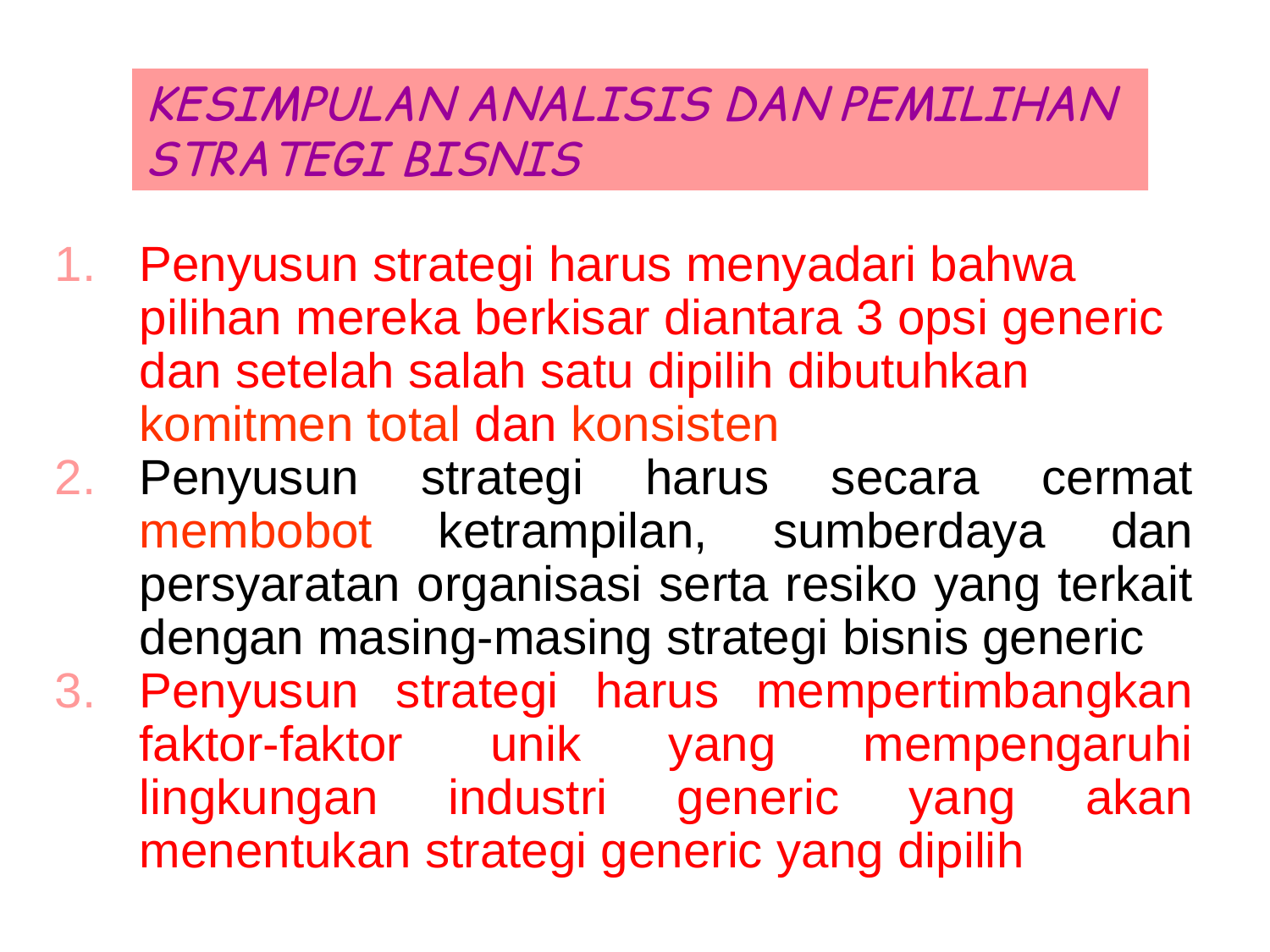

KESIMPULAN ANALISIS DAN PEMILIHAN STRATEGI BISNIS
Penyusun strategi harus menyadari bahwa pilihan mereka berkisar diantara 3 opsi generic dan setelah salah satu dipilih dibutuhkan komitmen total dan konsisten
Penyusun strategi harus secara cermat membobot ketrampilan, sumberdaya dan persyaratan organisasi serta resiko yang terkait dengan masing-masing strategi bisnis generic
Penyusun strategi harus mempertimbangkan faktor-faktor unik yang mempengaruhi lingkungan industri generic yang akan menentukan strategi generic yang dipilih